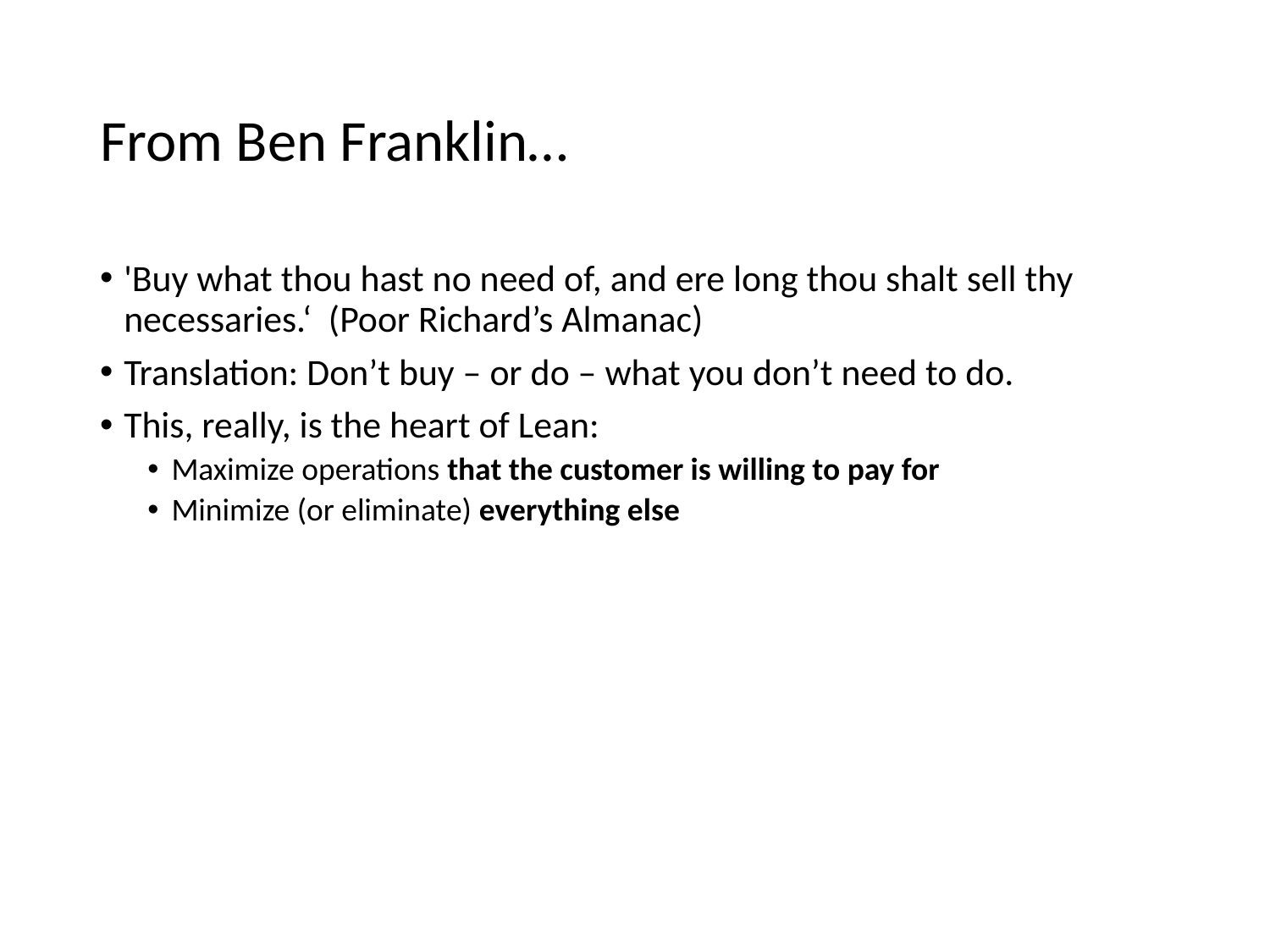

# From Ben Franklin…
'Buy what thou hast no need of, and ere long thou shalt sell thy necessaries.‘  (Poor Richard’s Almanac)
Translation: Don’t buy – or do – what you don’t need to do.
This, really, is the heart of Lean:
Maximize operations that the customer is willing to pay for
Minimize (or eliminate) everything else